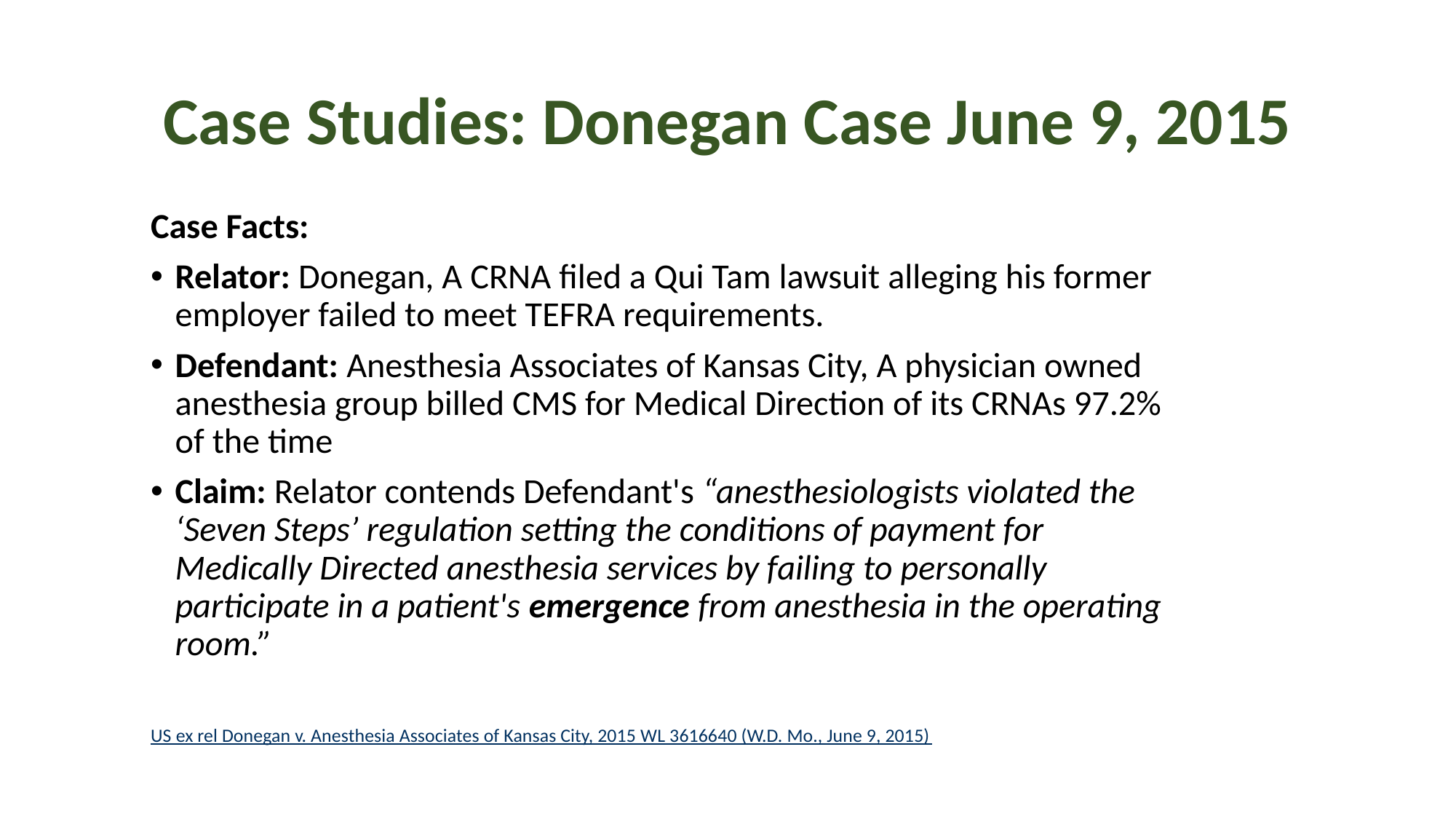

# Case Studies: Donegan Case June 9, 2015
Case Facts:
Relator: Donegan, A CRNA filed a Qui Tam lawsuit alleging his former employer failed to meet TEFRA requirements.
Defendant: Anesthesia Associates of Kansas City, A physician owned anesthesia group billed CMS for Medical Direction of its CRNAs 97.2% of the time
Claim: Relator contends Defendant's “anesthesiologists violated the ‘Seven Steps’ regulation setting the conditions of payment for Medically Directed anesthesia services by failing to personally participate in a patient's emergence from anesthesia in the operating room.”

US ex rel Donegan v. Anesthesia Associates of Kansas City, 2015 WL 3616640 (W.D. Mo., June 9, 2015)